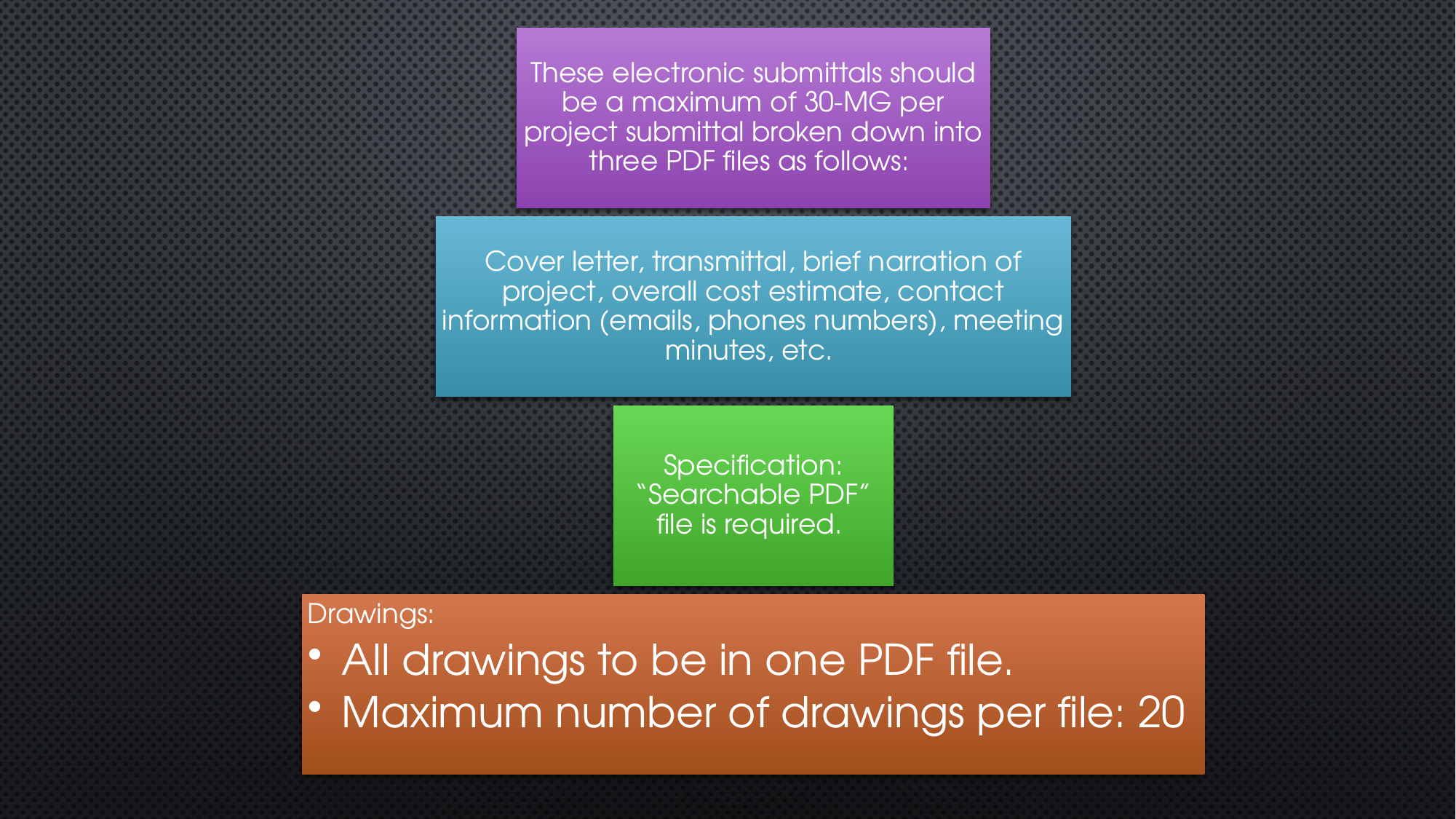

These electronic submittals should be a maximum of 30-MG per project submittal broken down into three PDF files as follows:
Cover letter, transmittal, brief narration of project, overall cost estimate, contact information (emails, phones numbers), meeting minutes, etc.
Specification: “Searchable PDF” file is required.
Drawings:
All drawings to be in one PDF file.
Maximum number of drawings per file: 20